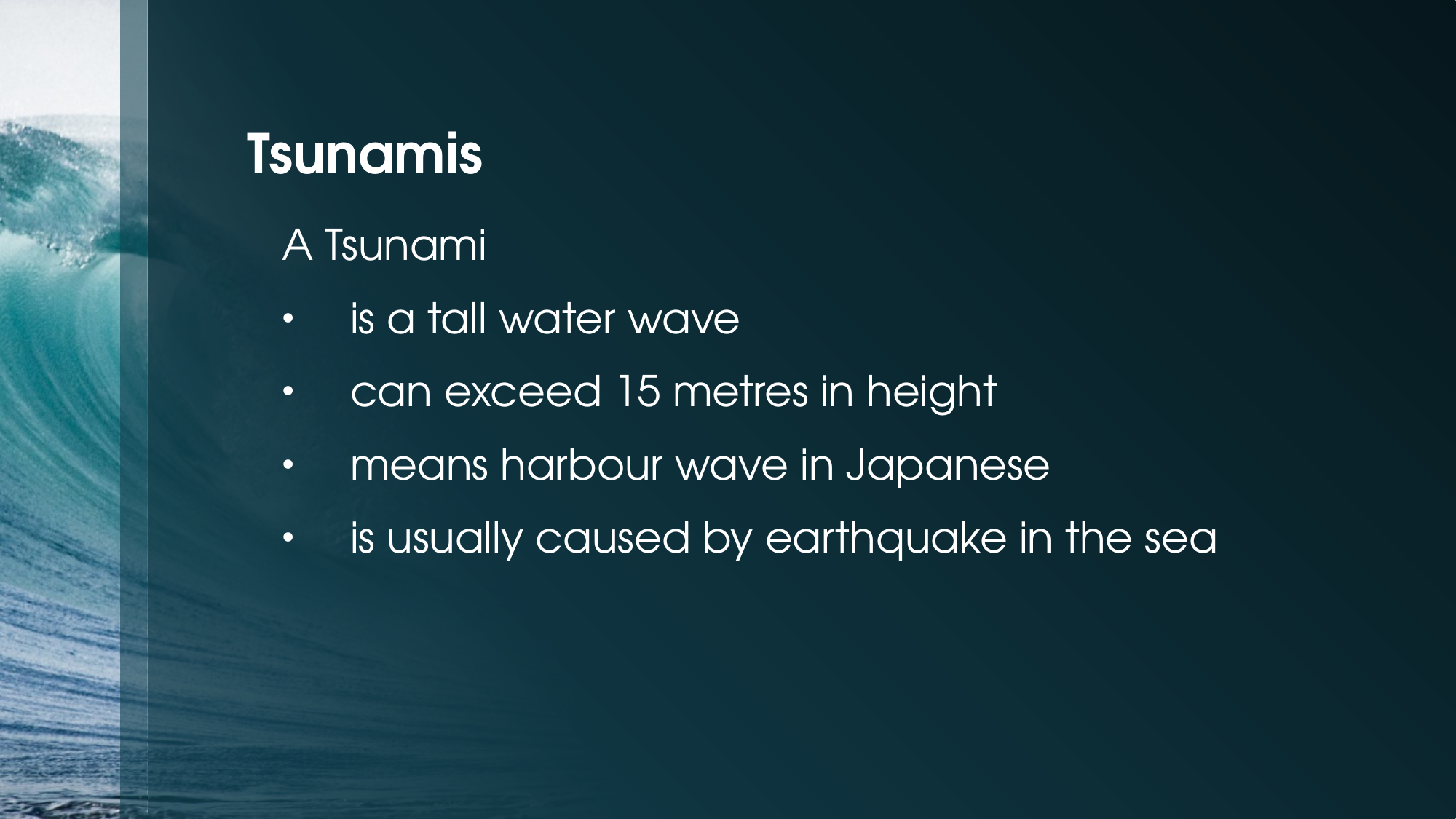

# Tsunamis
A Tsunami
is a tall water wave
can exceed 15 metres in height
means harbour wave in Japanese
is usually caused by earthquake in the sea